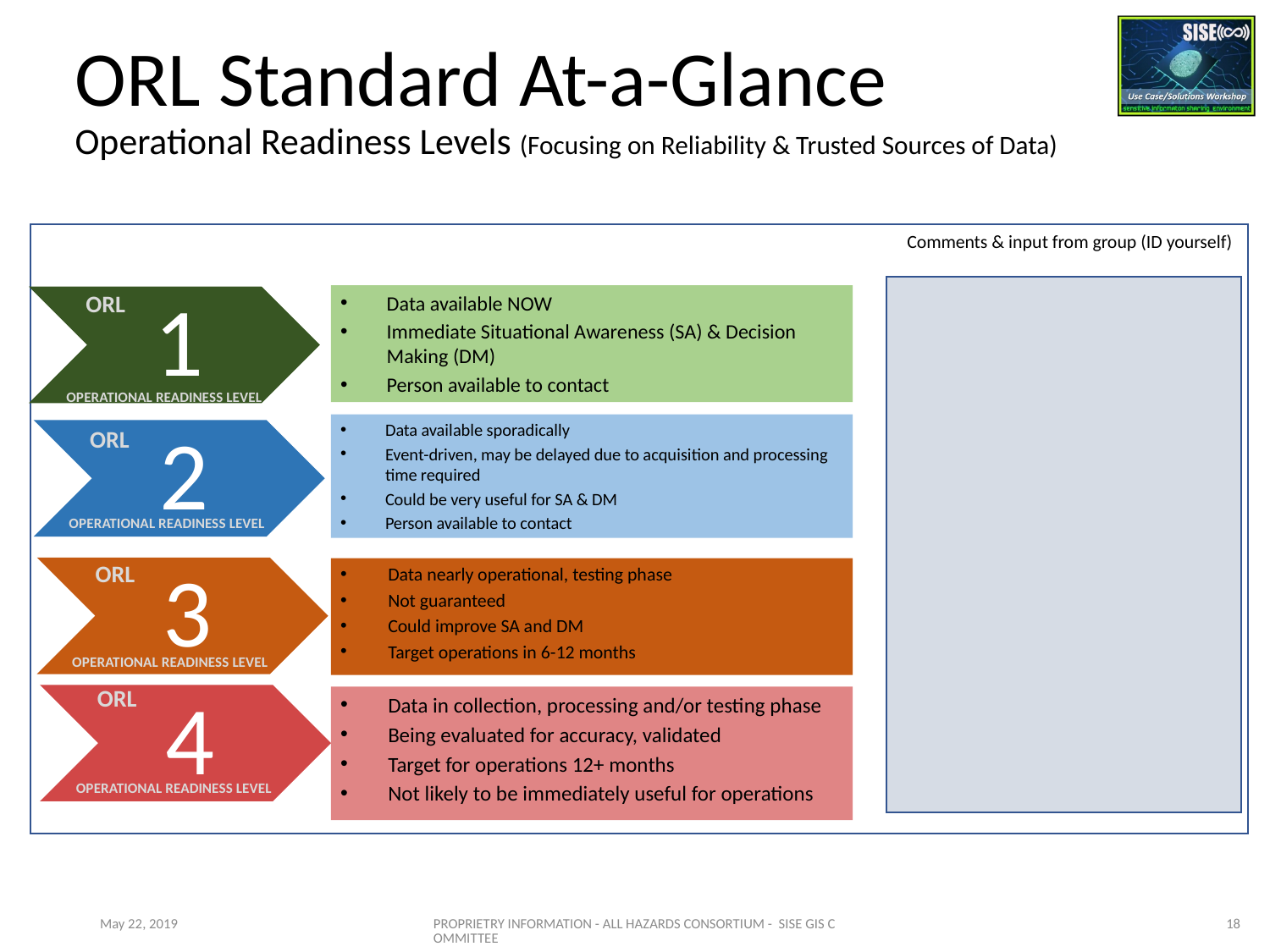

# ORL Standard At-a-Glance Operational Readiness Levels (Focusing on Reliability & Trusted Sources of Data)

Comments & input from group (ID yourself)

ORL

Data available NOW
Immediate Situational Awareness (SA) & Decision Making (DM)
Person available to contact
4
3
2
1
OPERATIONAL READINESS LEVEL
Data available sporadically
Event-driven, may be delayed due to acquisition and processing time required
Could be very useful for SA & DM
Person available to contact
ORL
OPERATIONAL READINESS LEVEL
ORL
Data nearly operational, testing phase
Not guaranteed
Could improve SA and DM
Target operations in 6-12 months
OPERATIONAL READINESS LEVEL
ORL
Data in collection, processing and/or testing phase
Being evaluated for accuracy, validated
Target for operations 12+ months
Not likely to be immediately useful for operations

OPERATIONAL READINESS LEVEL
May 22, 2019
PROPRIETRY INFORMATION - ALL HAZARDS CONSORTIUM -  SISE GIS COMMITTEE
18